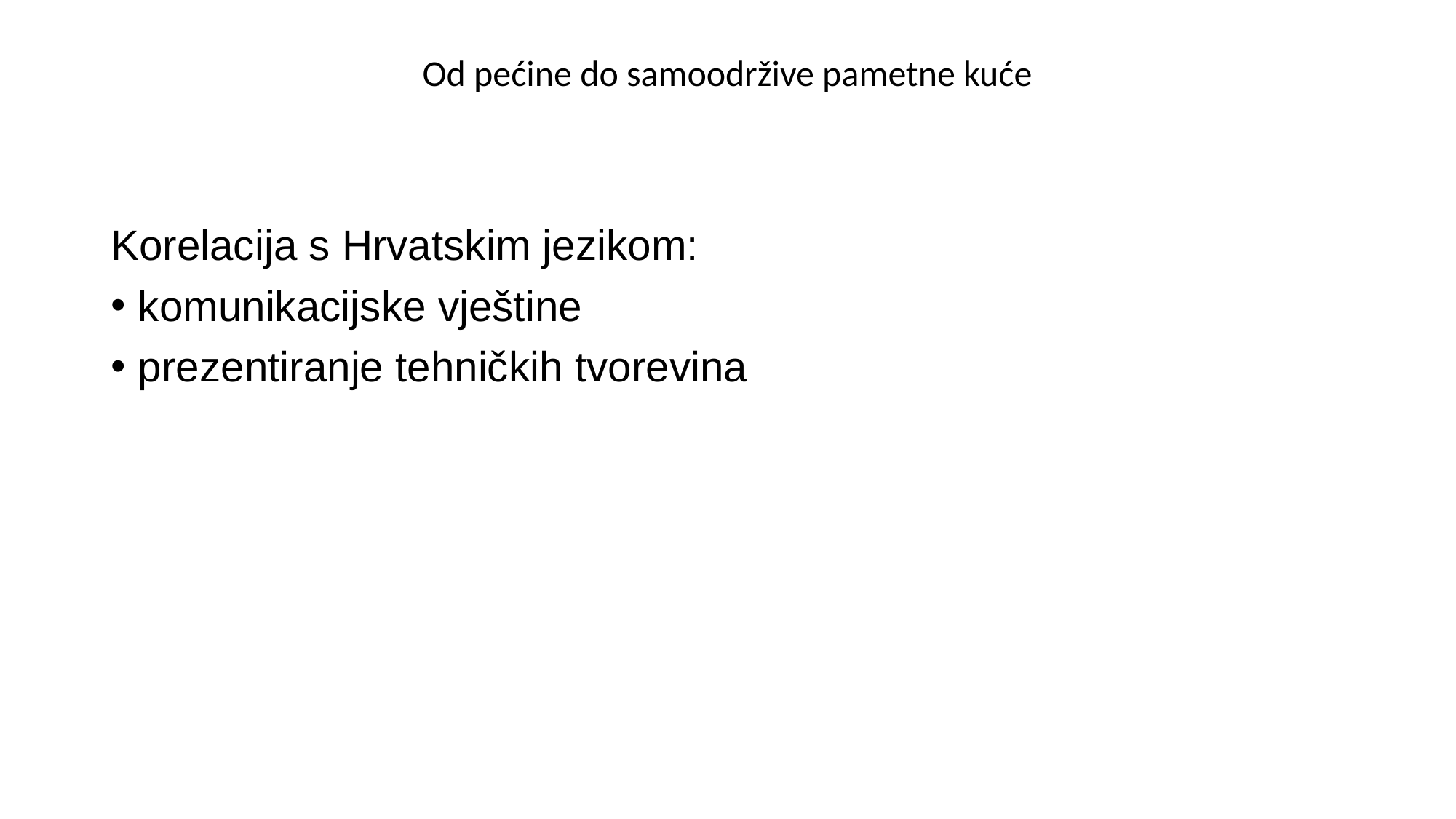

# Od pećine do samoodržive pametne kuće
Korelacija s Hrvatskim jezikom:
komunikacijske vještine
prezentiranje tehničkih tvorevina